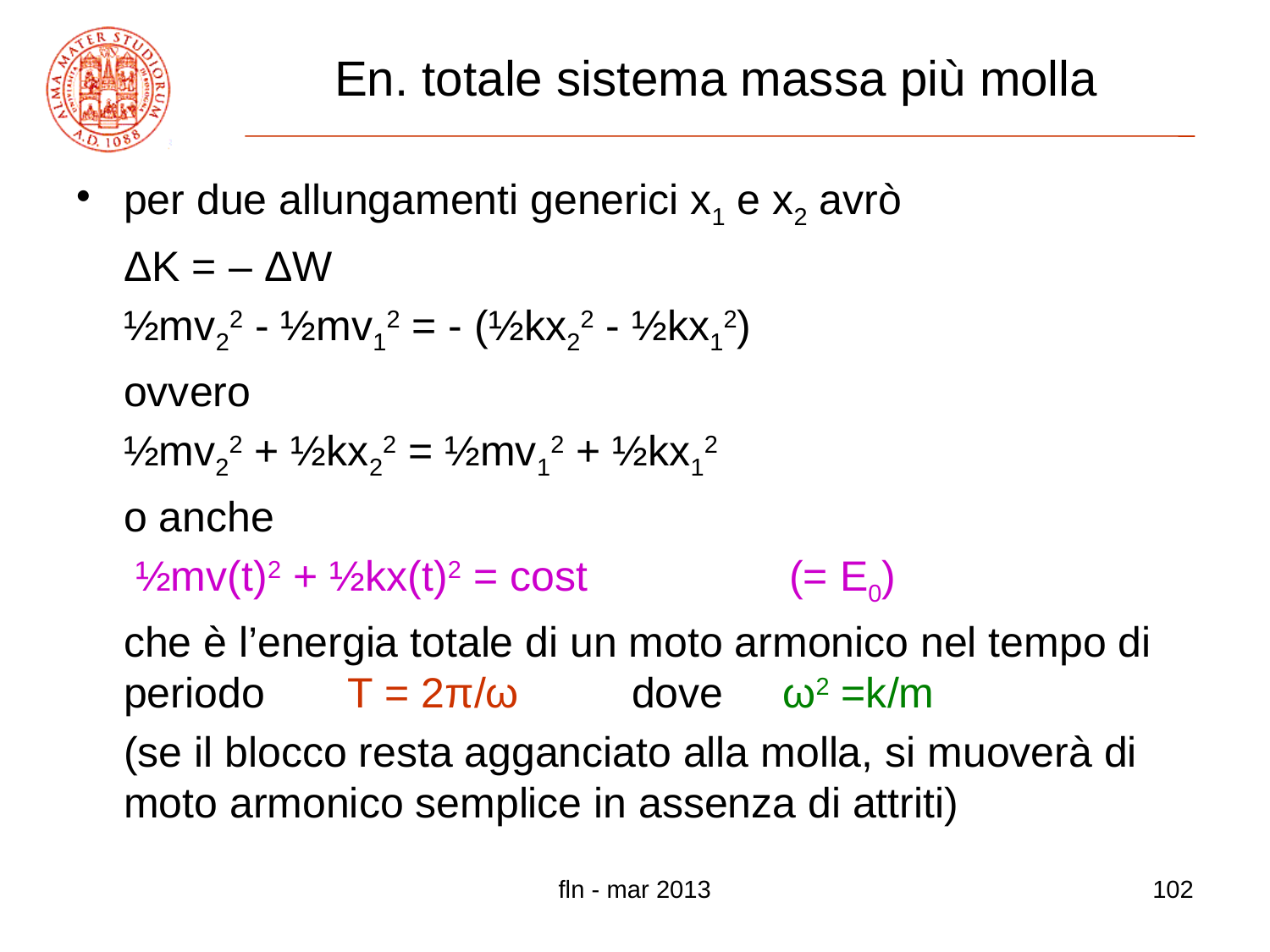

# En. totale sistema massa più molla
per due allungamenti generici x1 e x2 avrò
	ΔK = – ΔW
	½mv22 - ½mv12 = - (½kx22 - ½kx12)
	ovvero
    ½mv22 + ½kx22 = ½mv12 + ½kx12
	o anche
	 ½mv(t)2 + ½kx(t)2 = cost                 (= E0)
	che è l’energia totale di un moto armonico nel tempo di periodo       T = 2π/ω     	dove     ω2 =k/m
  	(se il blocco resta agganciato alla molla, si muoverà di moto armonico semplice in assenza di attriti)
fln - mar 2013
102